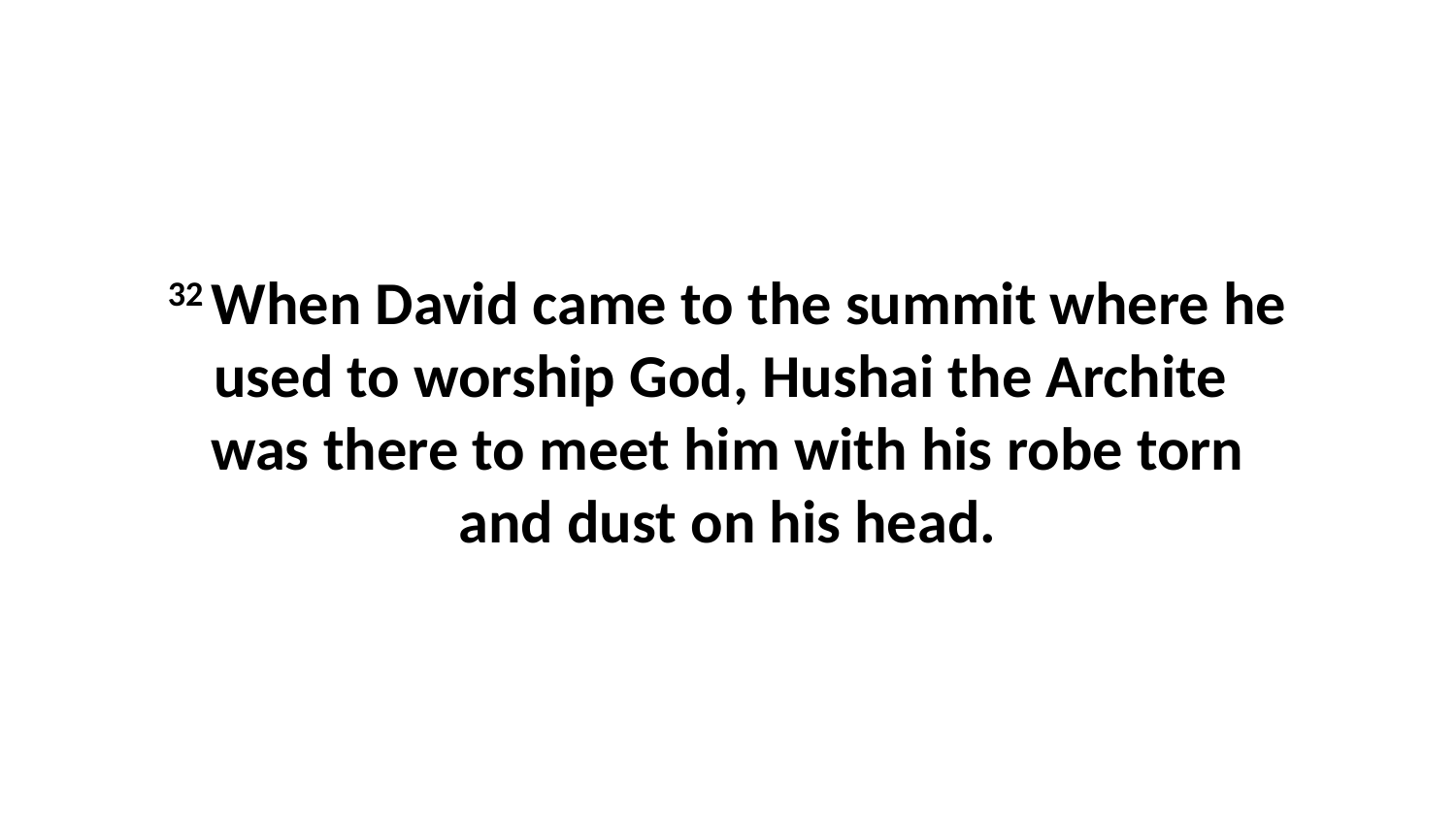

32 When David came to the summit where he used to worship God, Hushai the Archite  was there to meet him with his robe torn and dust on his head.